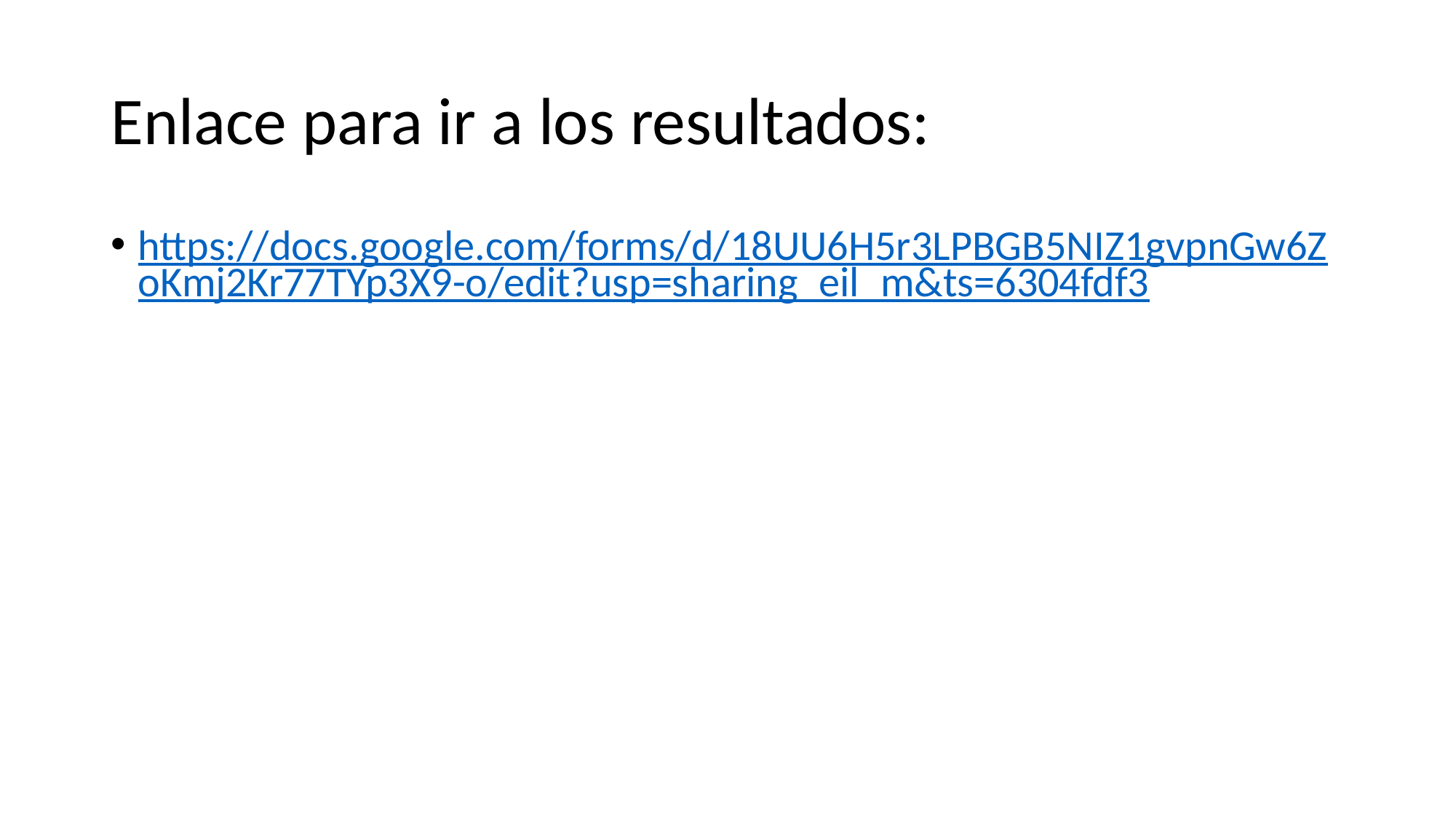

# Enlace para ir a los resultados:
https://docs.google.com/forms/d/18UU6H5r3LPBGB5NIZ1gvpnGw6ZoKmj2Kr77TYp3X9-o/edit?usp=sharing_eil_m&ts=6304fdf3